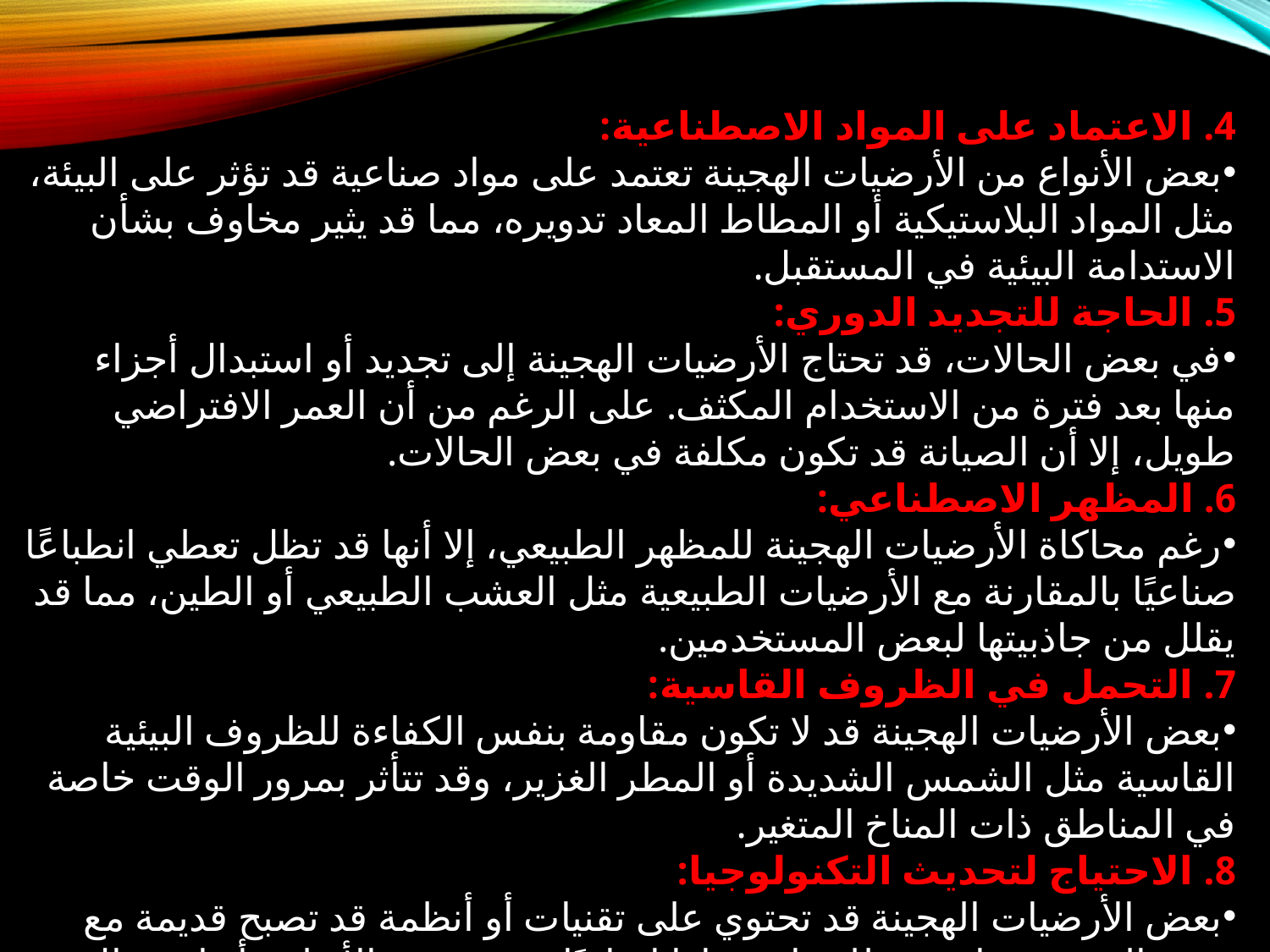

4. الاعتماد على المواد الاصطناعية:
بعض الأنواع من الأرضيات الهجينة تعتمد على مواد صناعية قد تؤثر على البيئة، مثل المواد البلاستيكية أو المطاط المعاد تدويره، مما قد يثير مخاوف بشأن الاستدامة البيئية في المستقبل.
5. الحاجة للتجديد الدوري:
في بعض الحالات، قد تحتاج الأرضيات الهجينة إلى تجديد أو استبدال أجزاء منها بعد فترة من الاستخدام المكثف. على الرغم من أن العمر الافتراضي طويل، إلا أن الصيانة قد تكون مكلفة في بعض الحالات.
6. المظهر الاصطناعي:
رغم محاكاة الأرضيات الهجينة للمظهر الطبيعي، إلا أنها قد تظل تعطي انطباعًا صناعيًا بالمقارنة مع الأرضيات الطبيعية مثل العشب الطبيعي أو الطين، مما قد يقلل من جاذبيتها لبعض المستخدمين.
7. التحمل في الظروف القاسية:
بعض الأرضيات الهجينة قد لا تكون مقاومة بنفس الكفاءة للظروف البيئية القاسية مثل الشمس الشديدة أو المطر الغزير، وقد تتأثر بمرور الوقت خاصة في المناطق ذات المناخ المتغير.
8. الاحتياج لتحديث التكنولوجيا:
بعض الأرضيات الهجينة قد تحتوي على تقنيات أو أنظمة قد تصبح قديمة مع مرور الوقت. هذا قد يتطلب استثمارًا إضافيًا في تحديث الأنظمة أو استبدال المواد الخاصة بها.